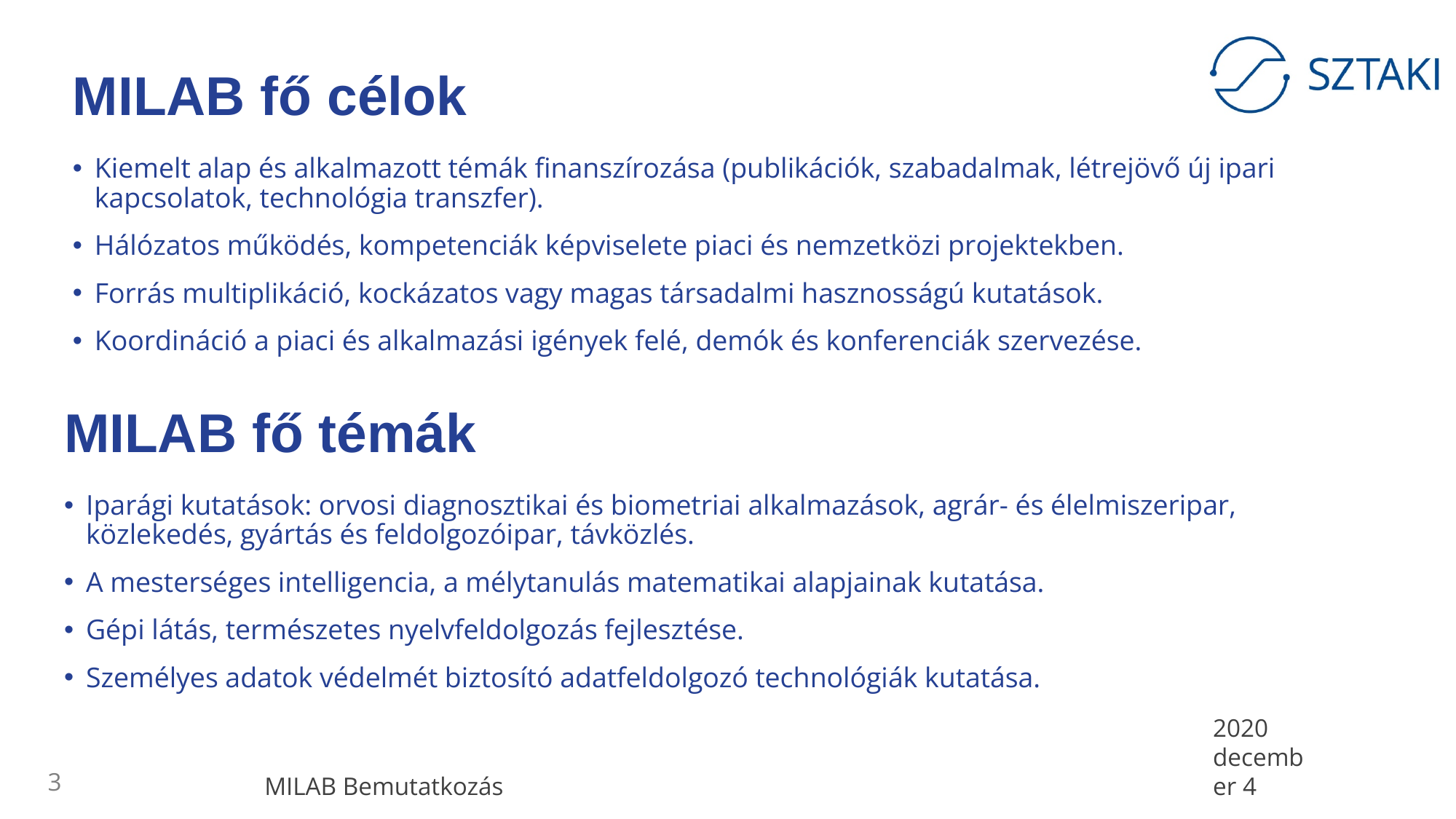

# MILAB fő célok
Kiemelt alap és alkalmazott témák finanszírozása (publikációk, szabadalmak, létrejövő új ipari kapcsolatok, technológia transzfer).
Hálózatos működés, kompetenciák képviselete piaci és nemzetközi projektekben.
Forrás multiplikáció, kockázatos vagy magas társadalmi hasznosságú kutatások.
Koordináció a piaci és alkalmazási igények felé, demók és konferenciák szervezése.

MILAB fő témák
Iparági kutatások: orvosi diagnosztikai és biometriai alkalmazások, agrár- és élelmiszeripar, közlekedés, gyártás és feldolgozóipar, távközlés.
A mesterséges intelligencia, a mélytanulás matematikai alapjainak kutatása.
Gépi látás, természetes nyelvfeldolgozás fejlesztése.
Személyes adatok védelmét biztosító adatfeldolgozó technológiák kutatása.
3
MILAB Bemutatkozás
2020 december 4